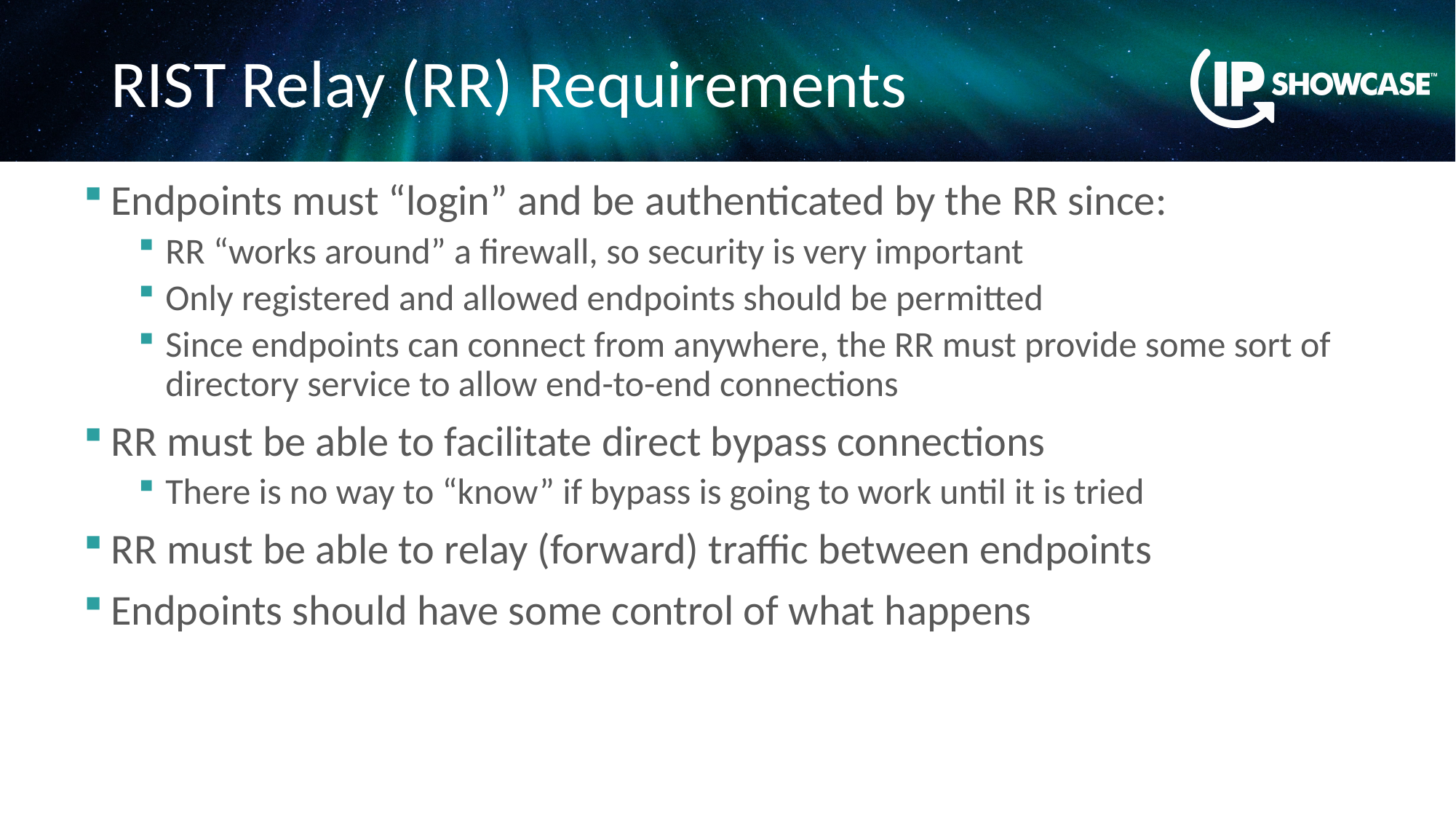

# RIST Relay (RR) Requirements
Endpoints must “login” and be authenticated by the RR since:
RR “works around” a firewall, so security is very important
Only registered and allowed endpoints should be permitted
Since endpoints can connect from anywhere, the RR must provide some sort of directory service to allow end-to-end connections
RR must be able to facilitate direct bypass connections
There is no way to “know” if bypass is going to work until it is tried
RR must be able to relay (forward) traffic between endpoints
Endpoints should have some control of what happens